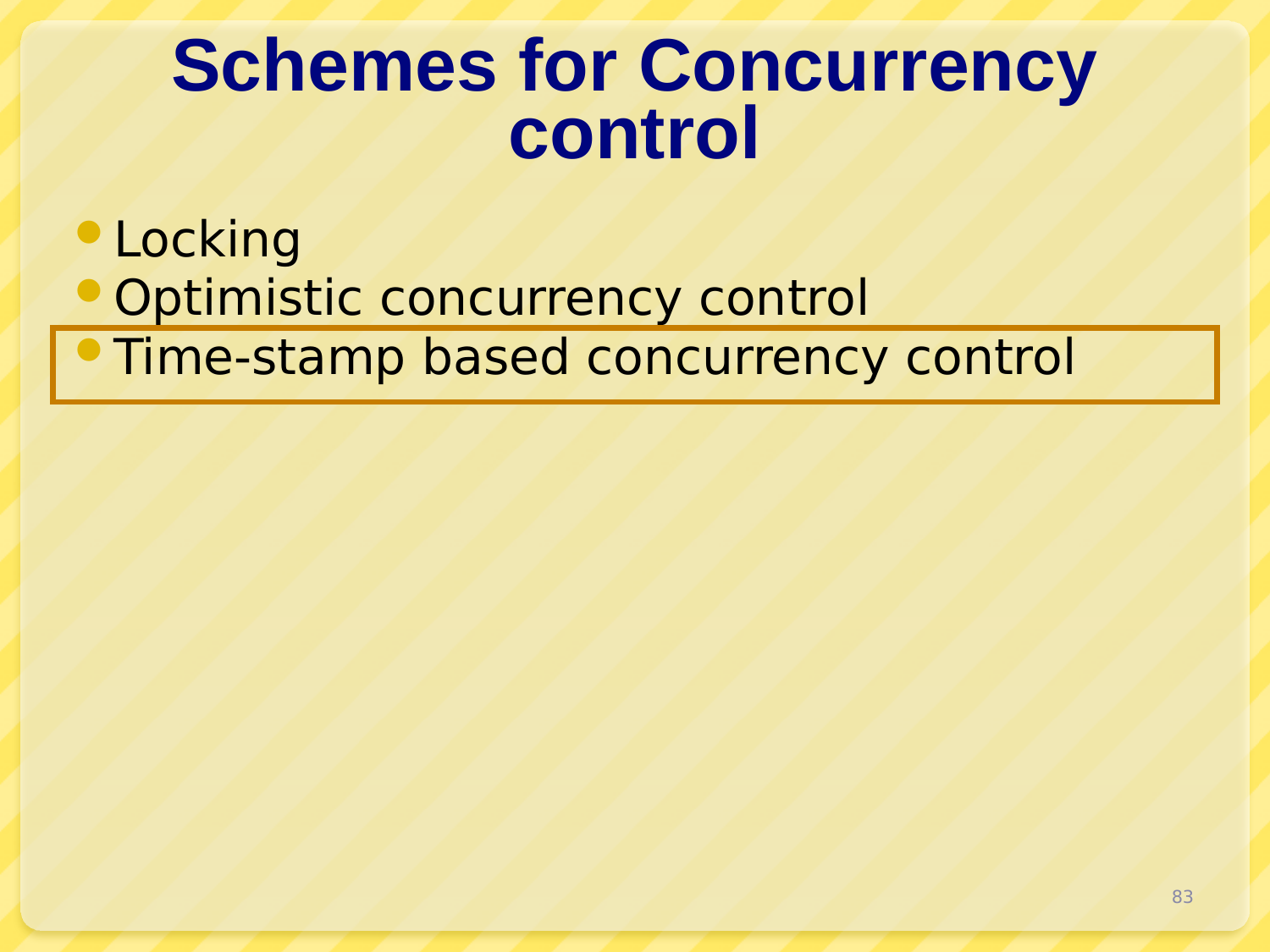

# Schemes for Concurrency control
Locking
Optimistic concurrency control
Time-stamp based concurrency control

83